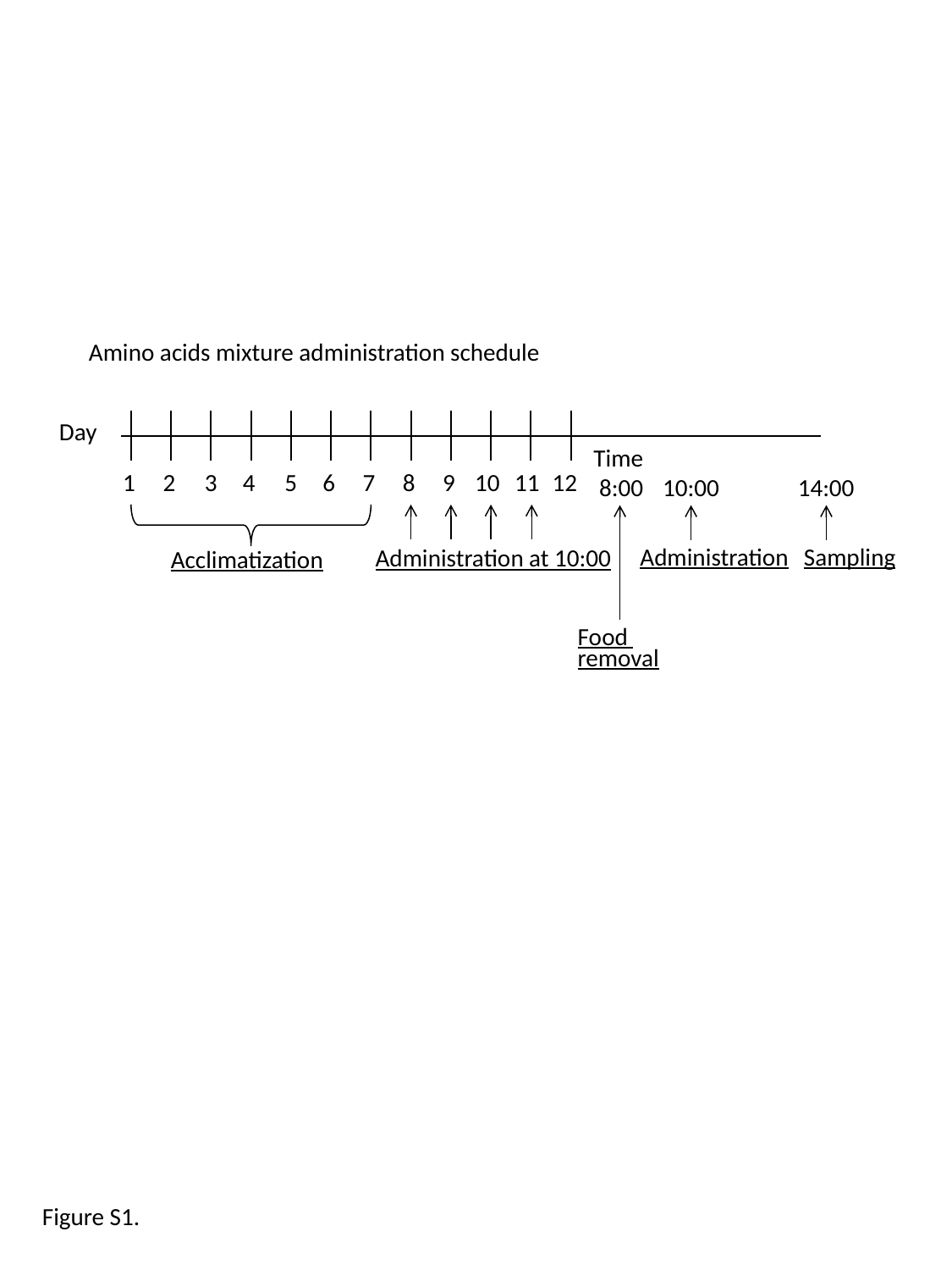

Amino acids mixture administration schedule

Day
1
2
3
4
5
6
7
8
9
10
11
12
Administration at 10:00
Acclimatization
Time
8:00
10:00
14:00
Administration
Sampling
Food
removal
Figure S1.